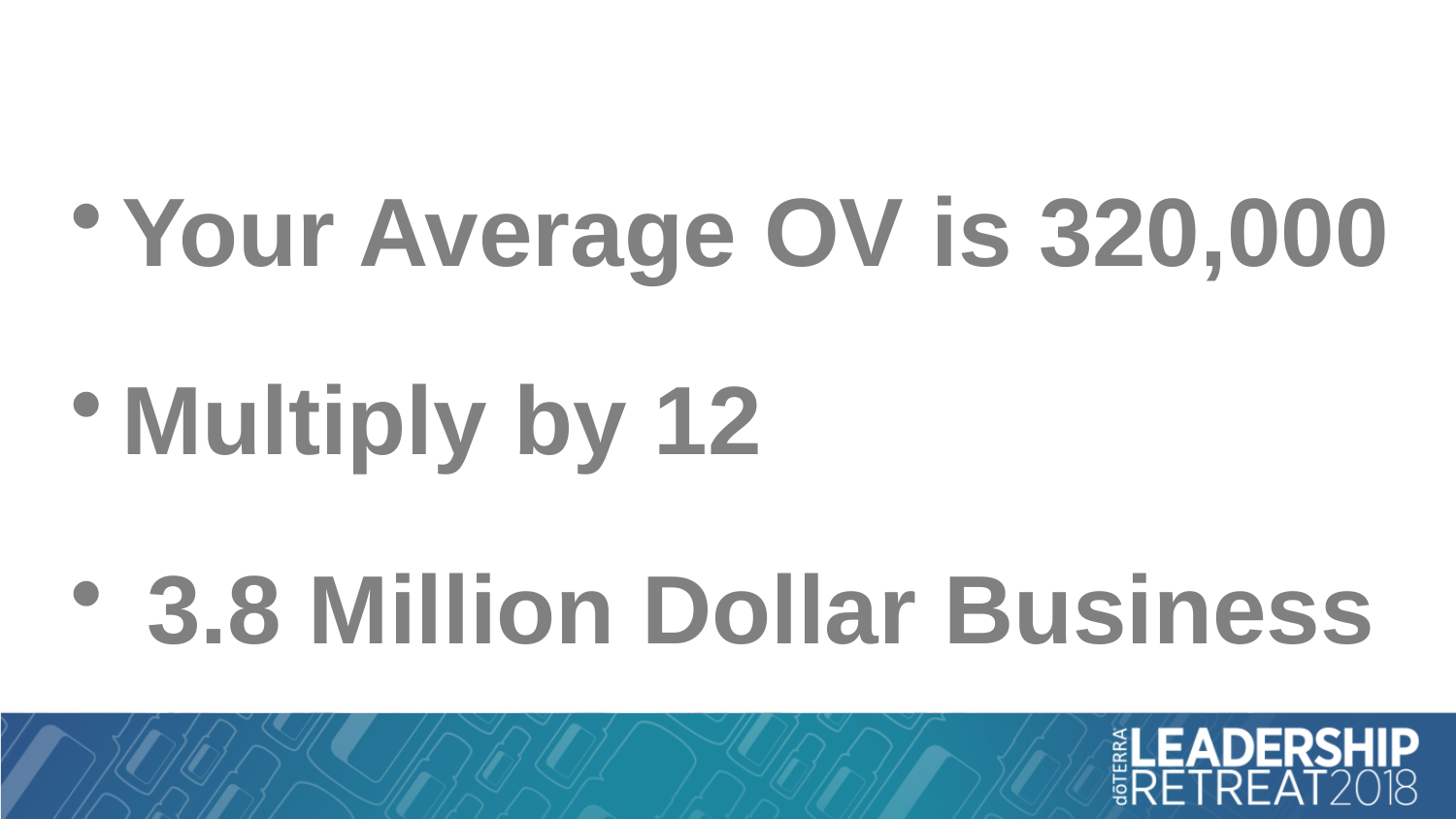

Your Average OV is 320,000
Multiply by 12
3.8 Million Dollar Business